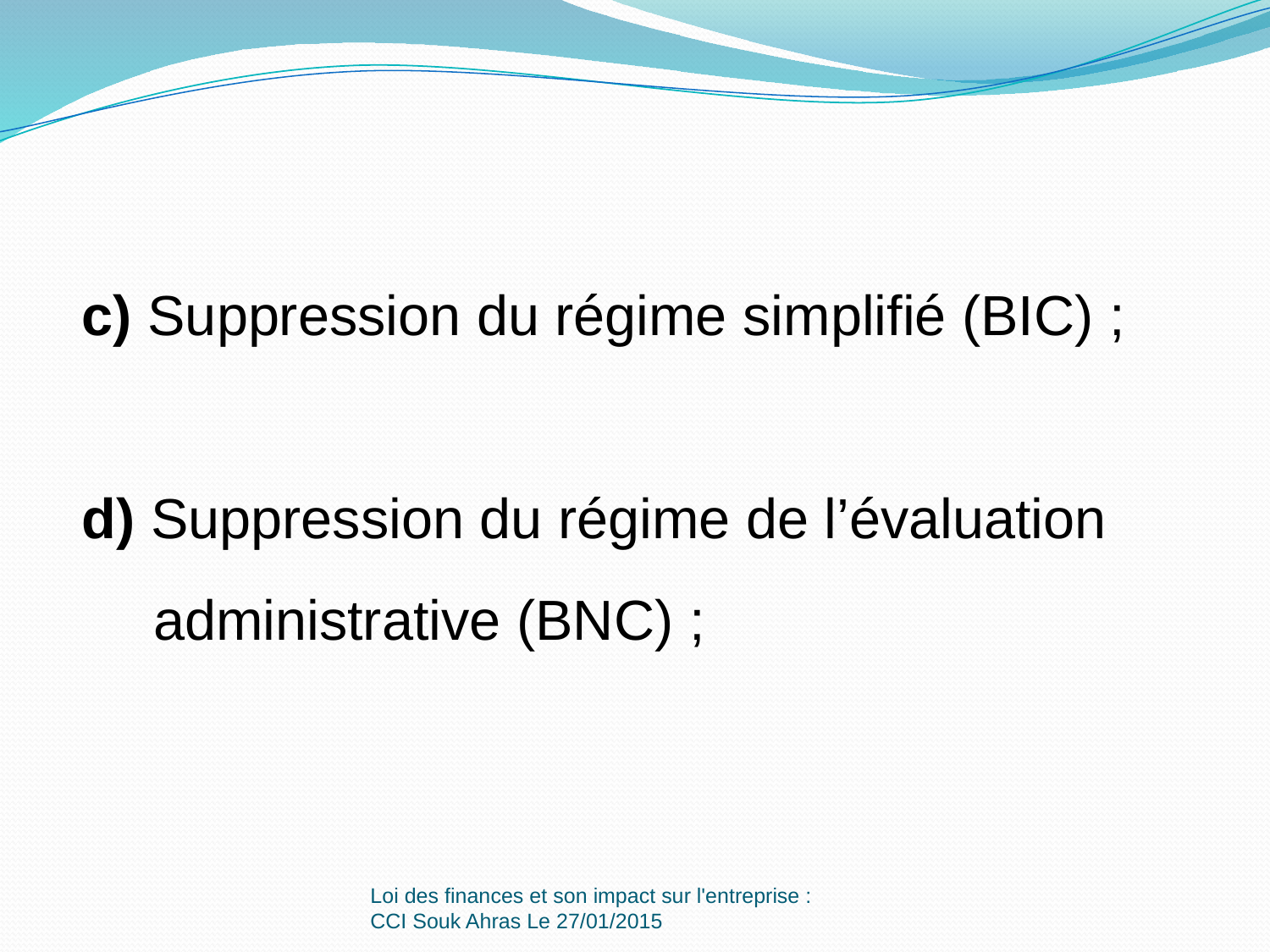

c) Suppression du régime simplifié (BIC) ;

d) Suppression du régime de l’évaluation administrative (BNC) ;
Loi des finances et son impact sur l'entreprise : CCI Souk Ahras Le 27/01/2015